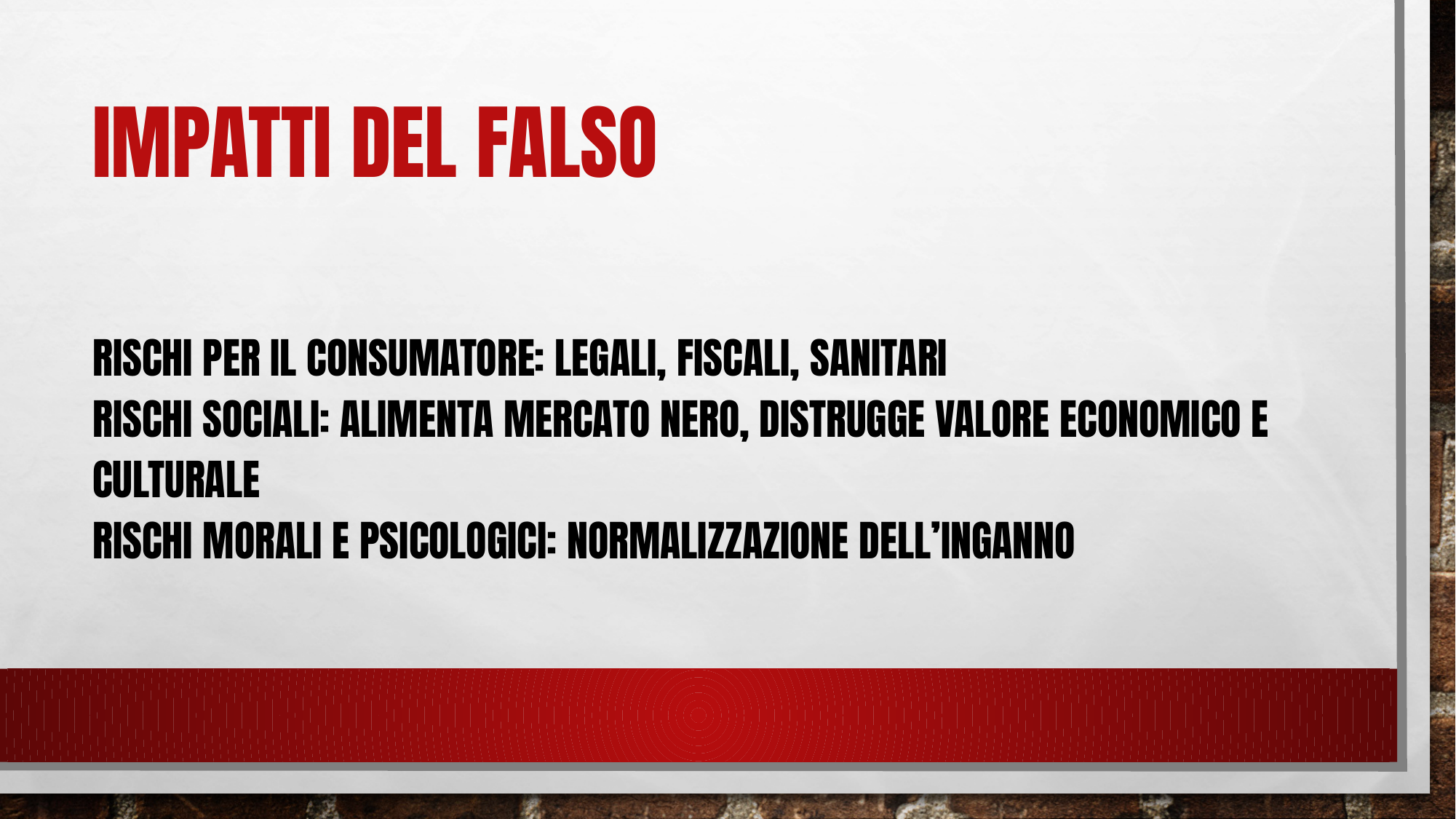

# Impatti del falso
Rischi per il consumatore: legali, fiscali, sanitari
Rischi sociali: alimenta mercato nero, distrugge valore economico e culturale
Rischi morali e psicologici: normalizzazione dell’inganno